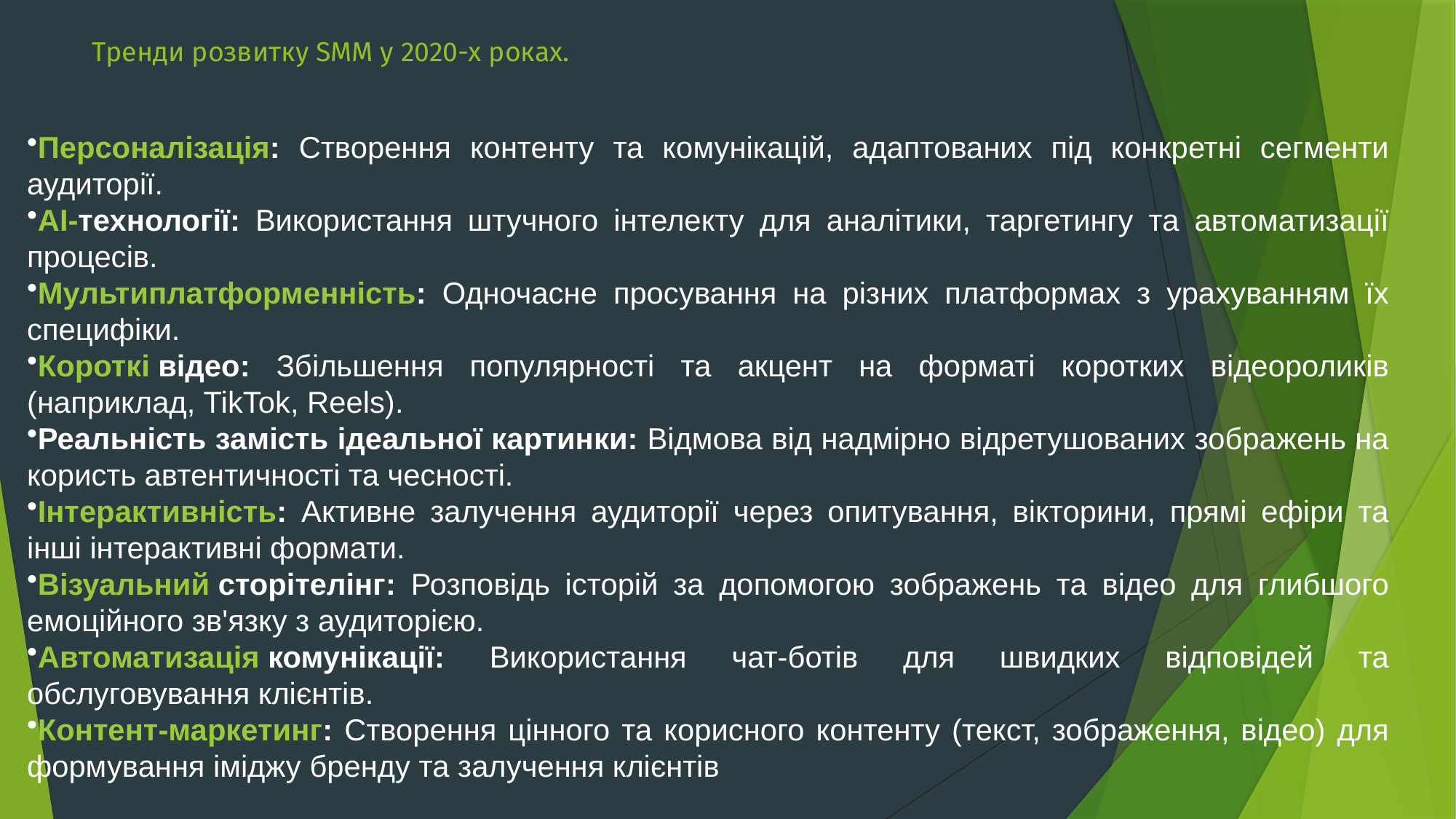

# Тренди розвитку SMM у 2020-х роках.
Персоналізація: Створення контенту та комунікацій, адаптованих під конкретні сегменти аудиторії.
AI-технології: Використання штучного інтелекту для аналітики, таргетингу та автоматизації процесів.
Мультиплатформенність: Одночасне просування на різних платформах з урахуванням їх специфіки.
Короткі відео: Збільшення популярності та акцент на форматі коротких відеороликів (наприклад, TikTok, Reels).
Реальність замість ідеальної картинки: Відмова від надмірно відретушованих зображень на користь автентичності та чесності.
Інтерактивність: Активне залучення аудиторії через опитування, вікторини, прямі ефіри та інші інтерактивні формати.
Візуальний сторітелінг: Розповідь історій за допомогою зображень та відео для глибшого емоційного зв'язку з аудиторією.
Автоматизація комунікації: Використання чат-ботів для швидких відповідей та обслуговування клієнтів.
Контент-маркетинг: Створення цінного та корисного контенту (текст, зображення, відео) для формування іміджу бренду та залучення клієнтів